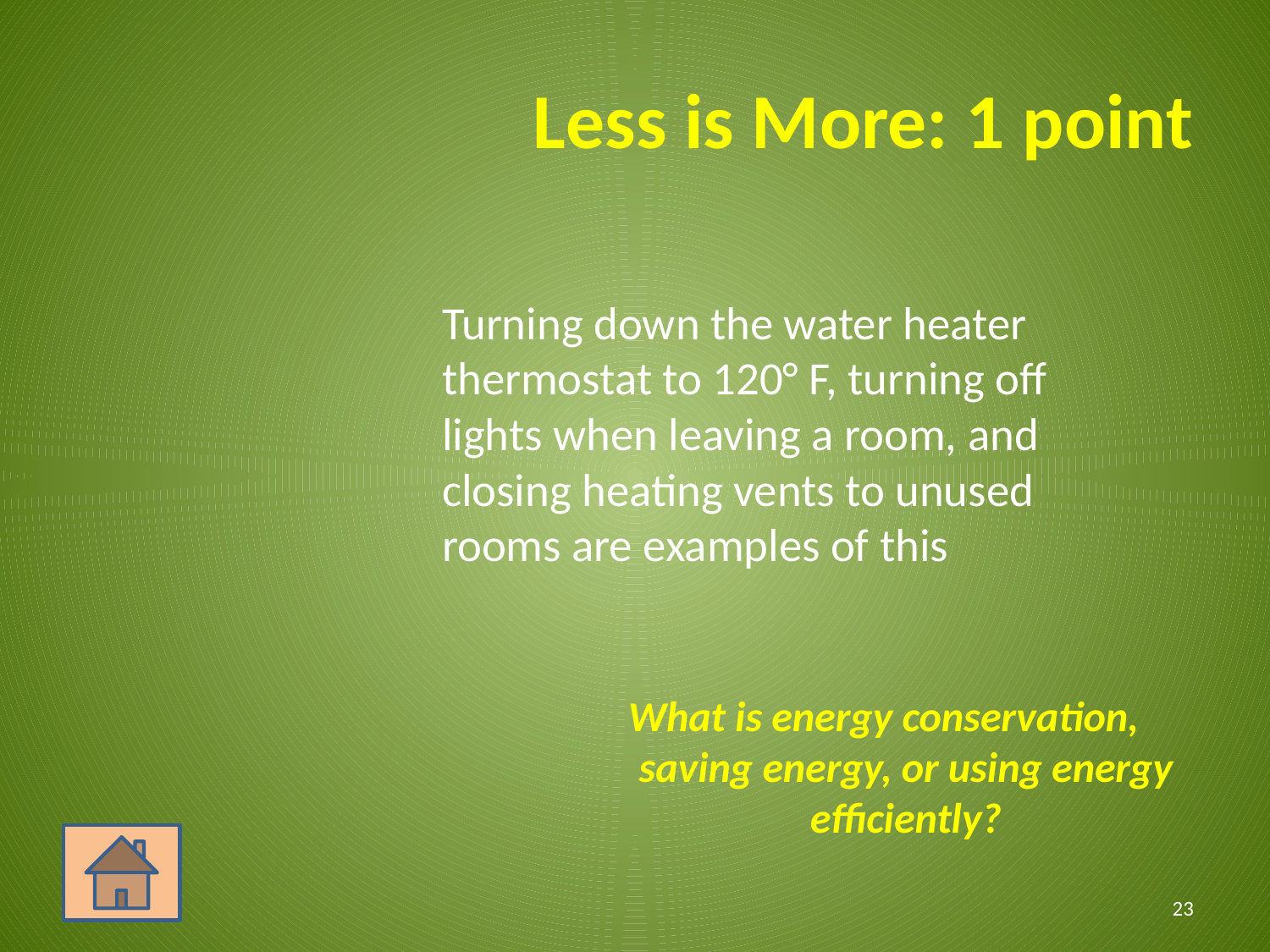

# Less is More: 1 point

	Turning down the water heater thermostat to 120° F, turning off lights when leaving a room, and closing heating vents to unused rooms are examples of this

What is energy conservation, saving energy, or using energy efficiently?

23